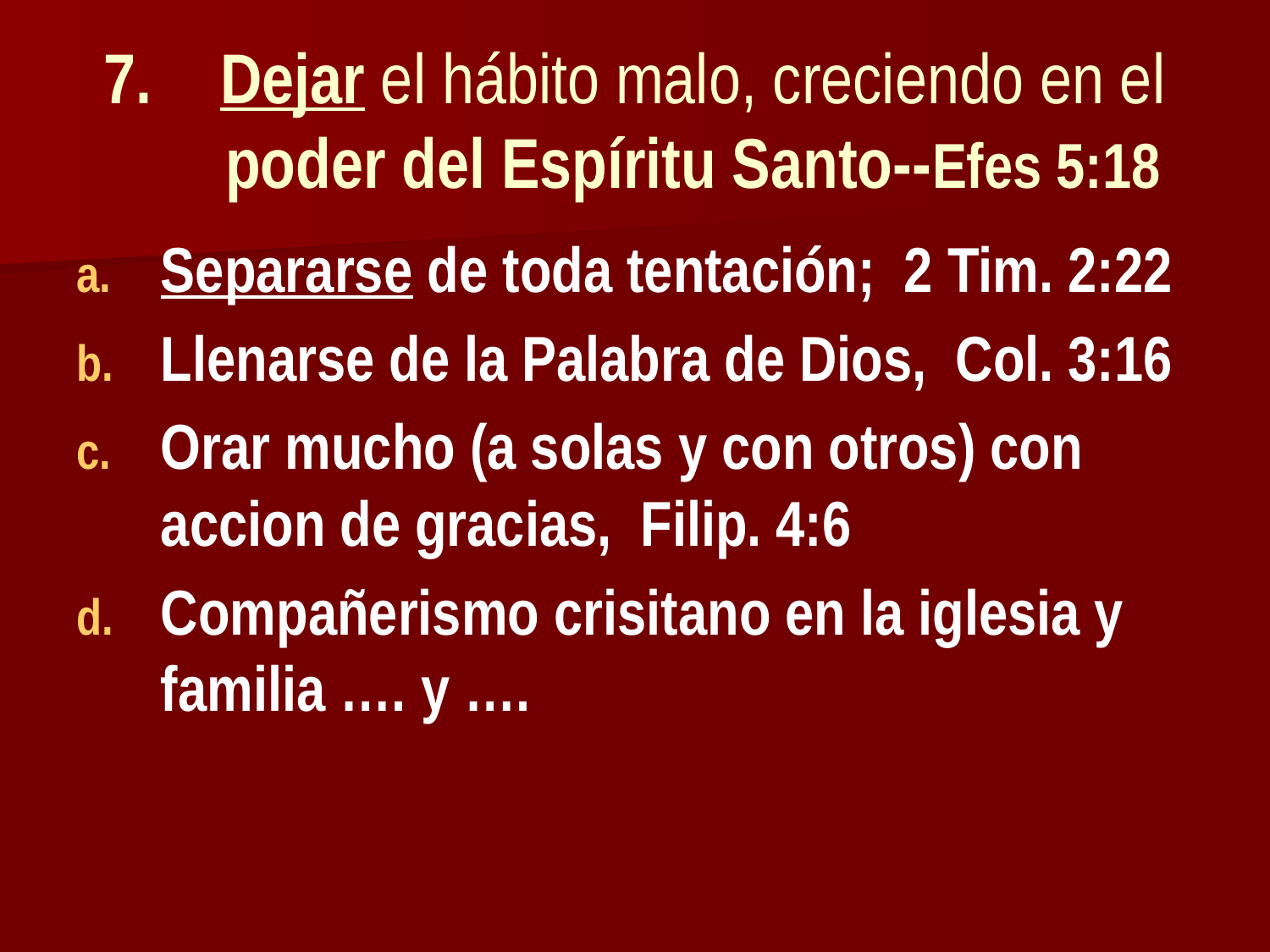

# Dejar el hábito malo, creciendo en el poder del Espíritu Santo--Efes 5:18
Separarse de toda tentación;  2 Tim. 2:22
Llenarse de la Palabra de Dios,  Col. 3:16
Orar mucho (a solas y con otros) con accion de gracias,  Filip. 4:6
Compañerismo crisitano en la iglesia y familia …. y ….